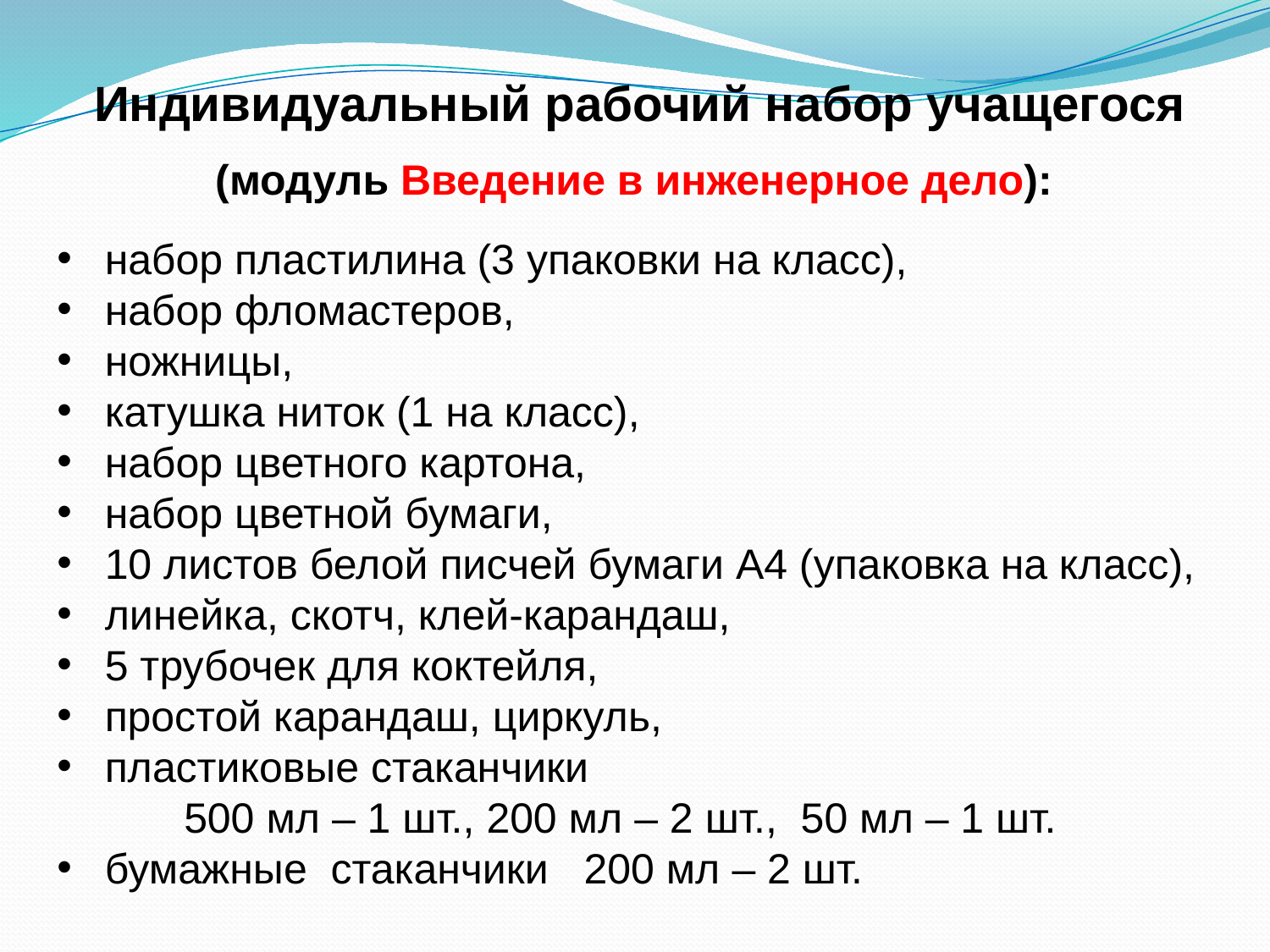

Индивидуальный рабочий набор учащегося

(модуль Введение в инженерное дело):
набор пластилина (3 упаковки на класс),
набор фломастеров,
ножницы,
катушка ниток (1 на класс),
набор цветного картона,
набор цветной бумаги,
10 листов белой писчей бумаги А4 (упаковка на класс),
линейка, скотч, клей-карандаш,
5 трубочек для коктейля,
простой карандаш, циркуль,
пластиковые стаканчики
	500 мл – 1 шт., 200 мл – 2 шт.,  50 мл – 1 шт.
бумажные  стаканчики   200 мл – 2 шт.